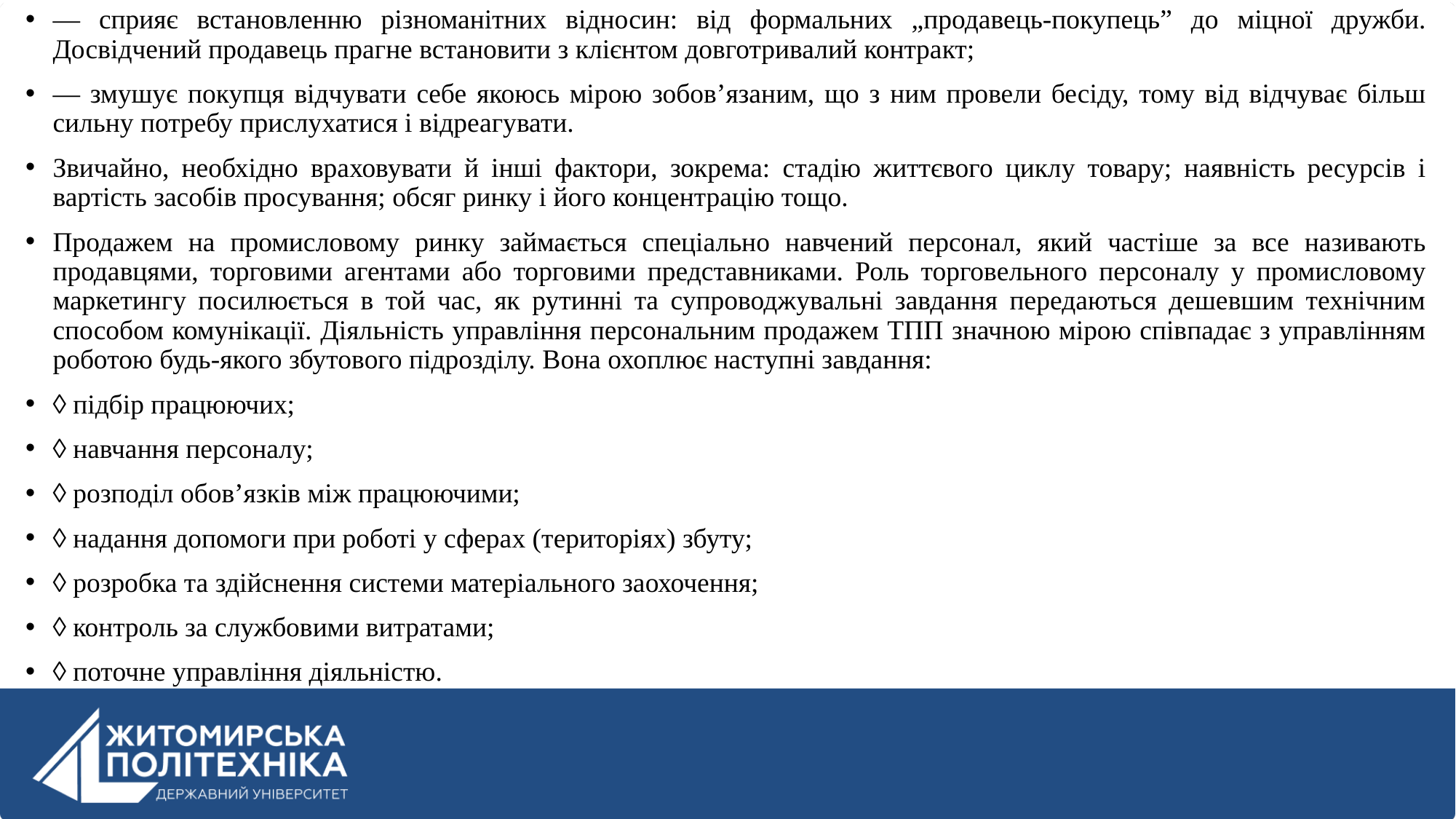

— сприяє встановленню різноманітних відносин: від формальних „продавець-покупець” до міцної дружби. Досвідчений продавець прагне встановити з клієнтом довготривалий контракт;
— змушує покупця відчувати себе якоюсь мірою зобов’язаним, що з ним провели бесіду, тому від відчуває більш сильну потребу прислухатися і відреагувати.
Звичайно, необхідно враховувати й інші фактори, зокрема: стадію життєвого циклу товару; наявність ресурсів і вартість засобів просування; обсяг ринку і його концентрацію тощо.
Продажем на промисловому ринку займається спеціально навчений персонал, який частіше за все називають продавцями, торговими агентами або торговими представниками. Роль торговельного персоналу у промисловому маркетингу посилюється в той час, як рутинні та супроводжувальні завдання передаються дешевшим технічним способом комунікації. Діяльність управління персональним продажем ТПП значною мірою співпадає з управлінням роботою будь-якого збутового підрозділу. Вона охоплює наступні завдання:
◊ підбір працюючих;
◊ навчання персоналу;
◊ розподіл обов’язків між працюючими;
◊ надання допомоги при роботі у сферах (територіях) збуту;
◊ розробка та здійснення системи матеріального заохочення;
◊ контроль за службовими витратами;
◊ поточне управління діяльністю.